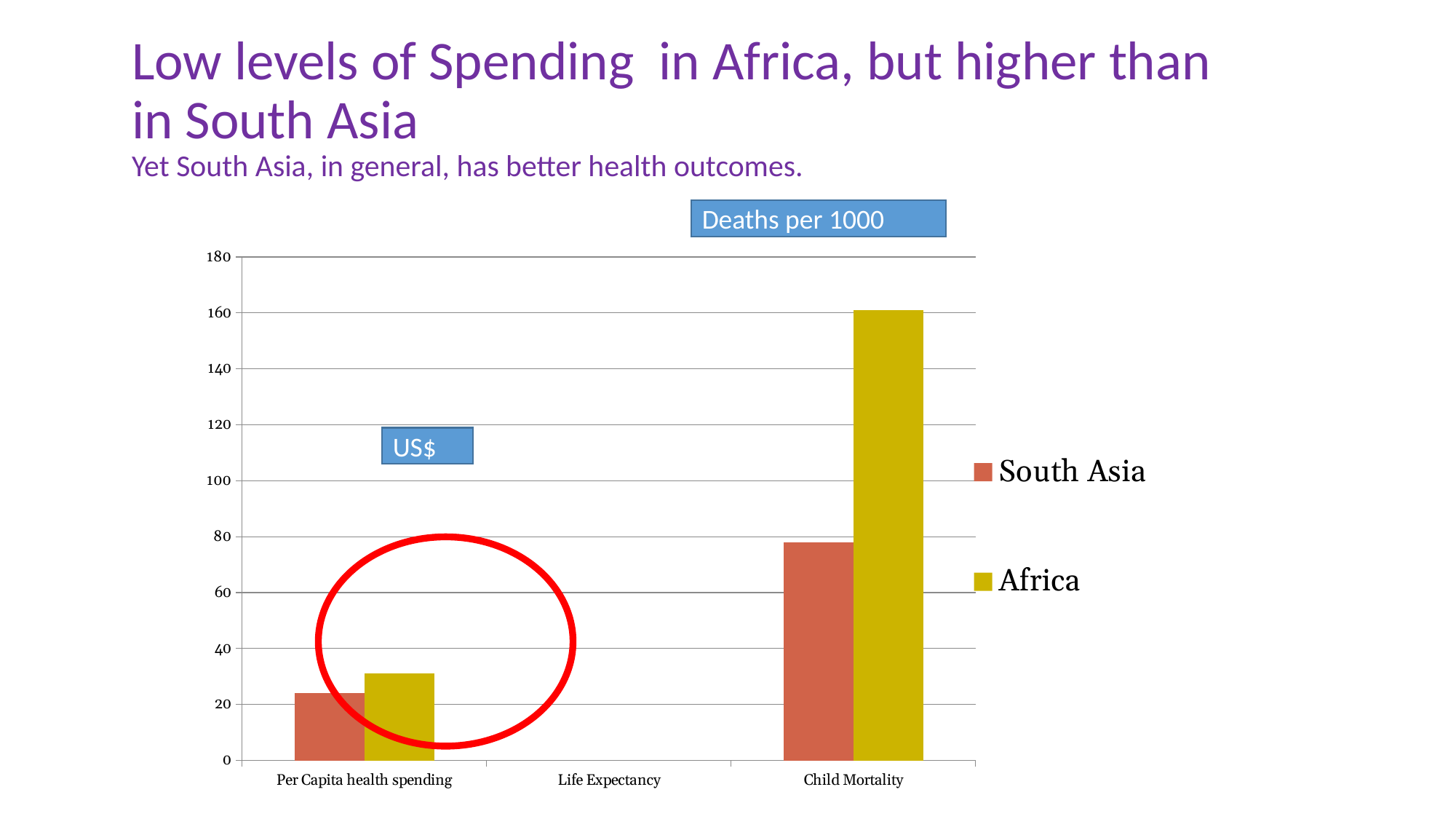

# Low levels of Spending  in Africa, but higher than in South Asia Yet South Asia, in general, has better health outcomes.
Deaths per 1000

### Chart

| Category | South Asia | Africa |
|---|---|---|
| Per Capita health spending | 24.0 | 31.0 |
| Life Expectancy | 68.0 | 47.0 |
| Child Mortality | 78.0 | 161.0 |
US$